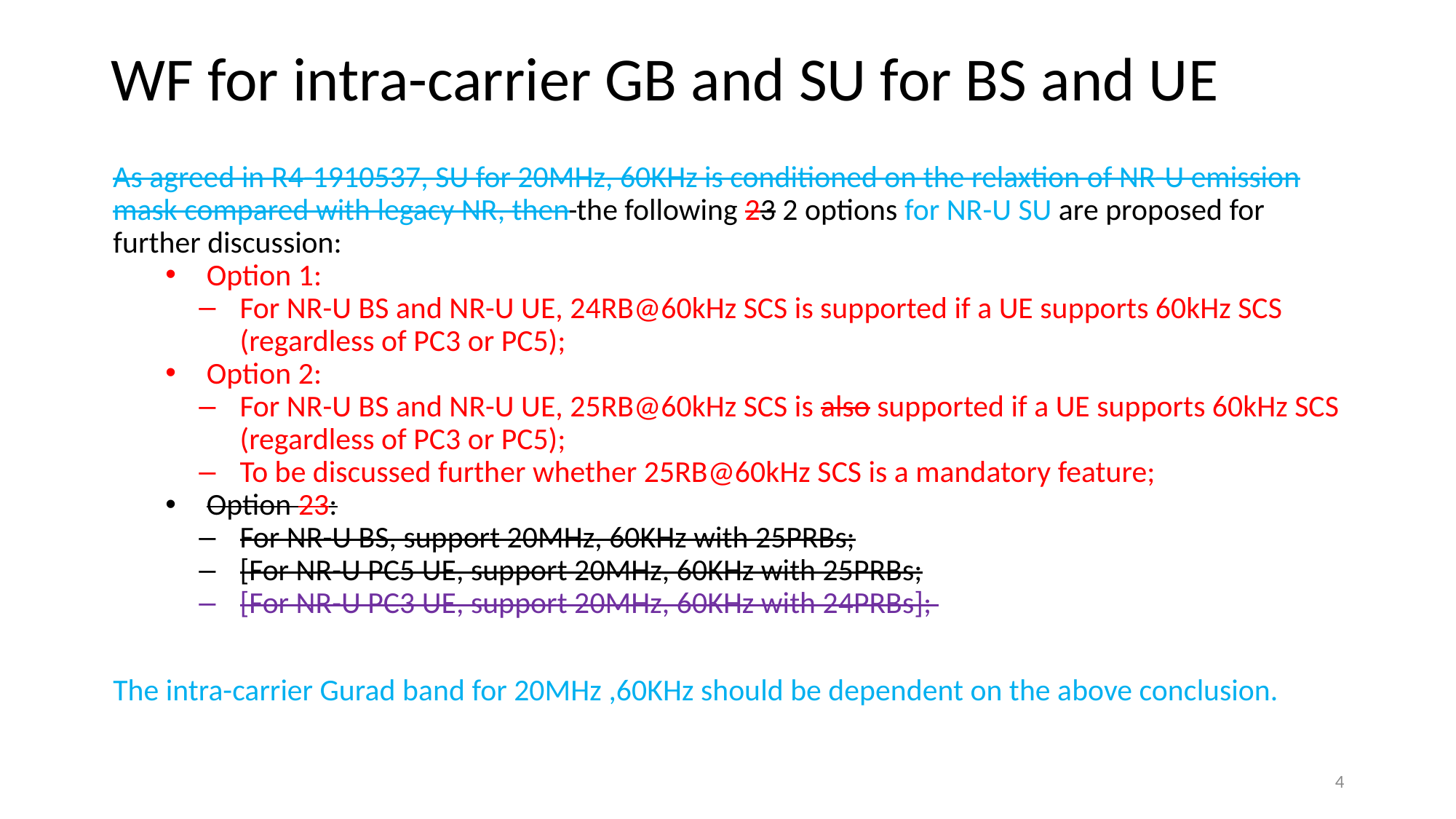

# WF for intra-carrier GB and SU for BS and UE

As agreed in R4-1910537, SU for 20MHz, 60KHz is conditioned on the relaxtion of NR-U emission mask compared with legacy NR, then the following 23 2 options for NR-U SU are proposed for further discussion:
Option 1:
For NR-U BS and NR-U UE, 24RB@60kHz SCS is supported if a UE supports 60kHz SCS (regardless of PC3 or PC5);
Option 2:
For NR-U BS and NR-U UE, 25RB@60kHz SCS is also supported if a UE supports 60kHz SCS (regardless of PC3 or PC5);
To be discussed further whether 25RB@60kHz SCS is a mandatory feature;
Option 23:
For NR-U BS, support 20MHz, 60KHz with 25PRBs;
[For NR-U PC5 UE, support 20MHz, 60KHz with 25PRBs;
[For NR-U PC3 UE, support 20MHz, 60KHz with 24PRBs];

The intra-carrier Gurad band for 20MHz ,60KHz should be dependent on the above conclusion.
4